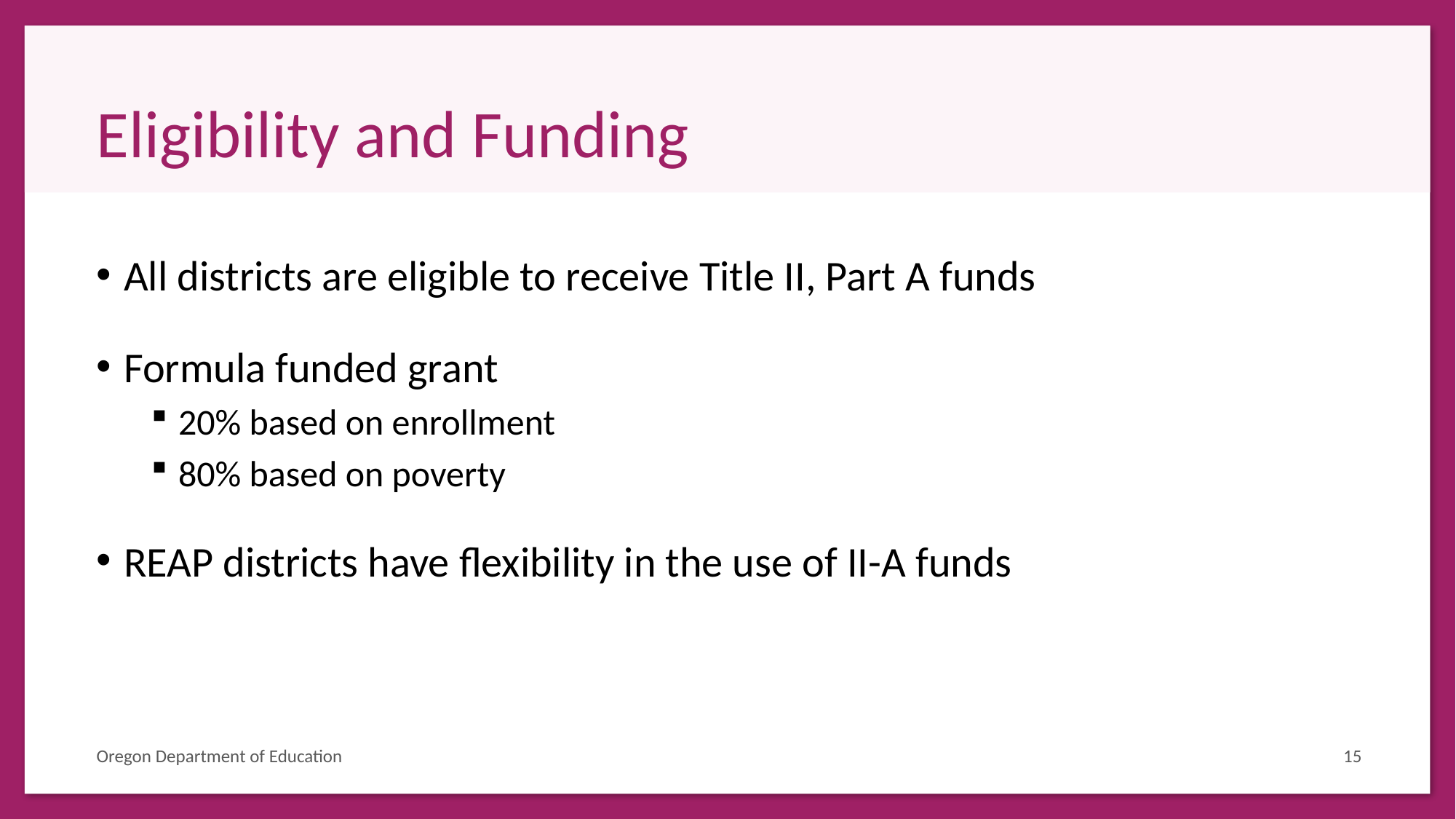

# Eligibility and Funding
All districts are eligible to receive Title II, Part A funds
Formula funded grant
20% based on enrollment
80% based on poverty
REAP districts have flexibility in the use of II-A funds
Oregon Department of Education
15